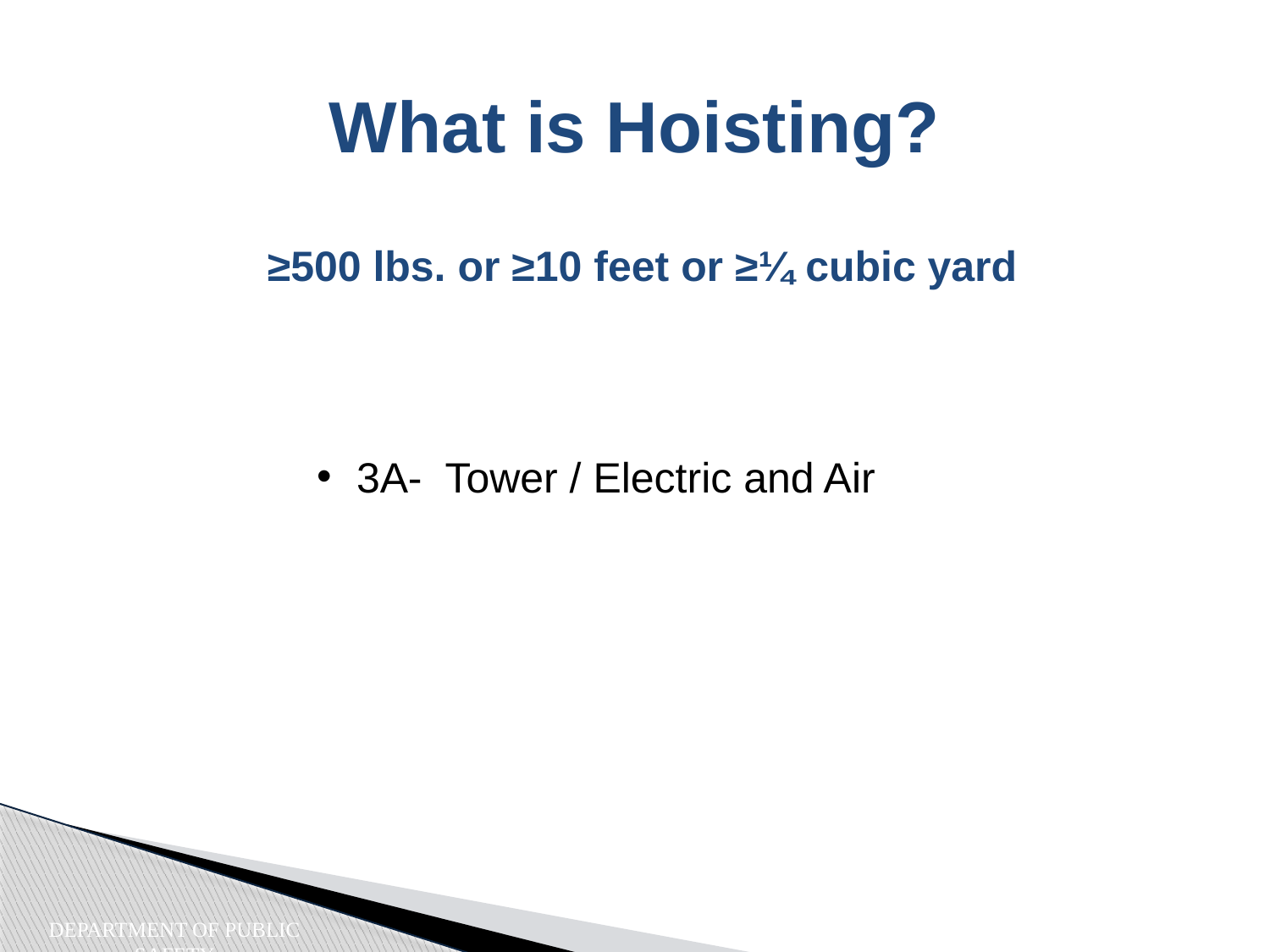

What is Hoisting?
≥500 lbs. or ≥10 feet or ≥¼ cubic yard
3A-  Tower / Electric and Air
Department of Public Safety